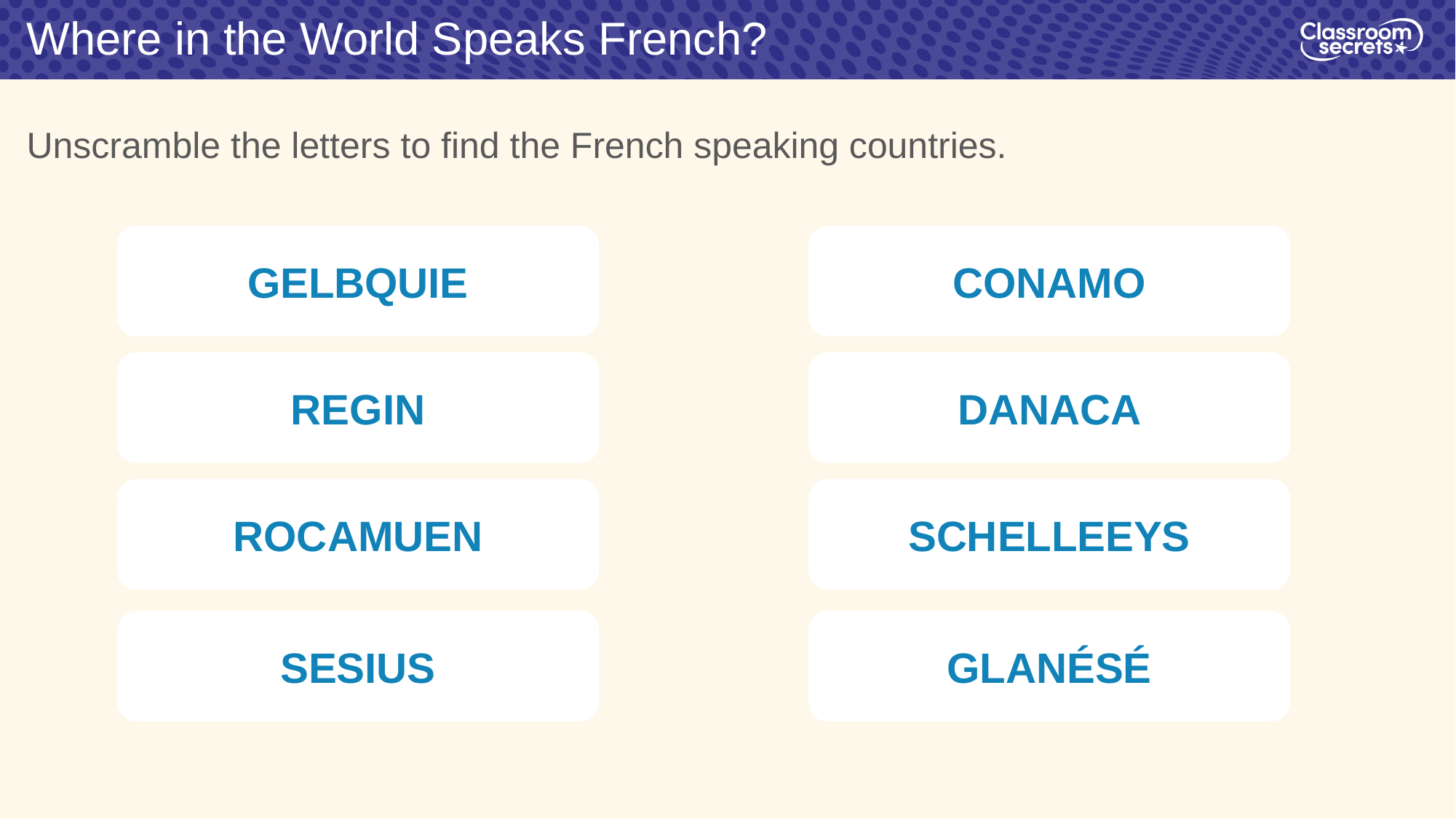

Where in the World Speaks French?
Unscramble the letters to find the French speaking countries.

GELBQUIE
CONAMO
REGIN
DANACA
ROCAMUEN
SCHELLEEYS
SESIUS
GLANÉSÉ